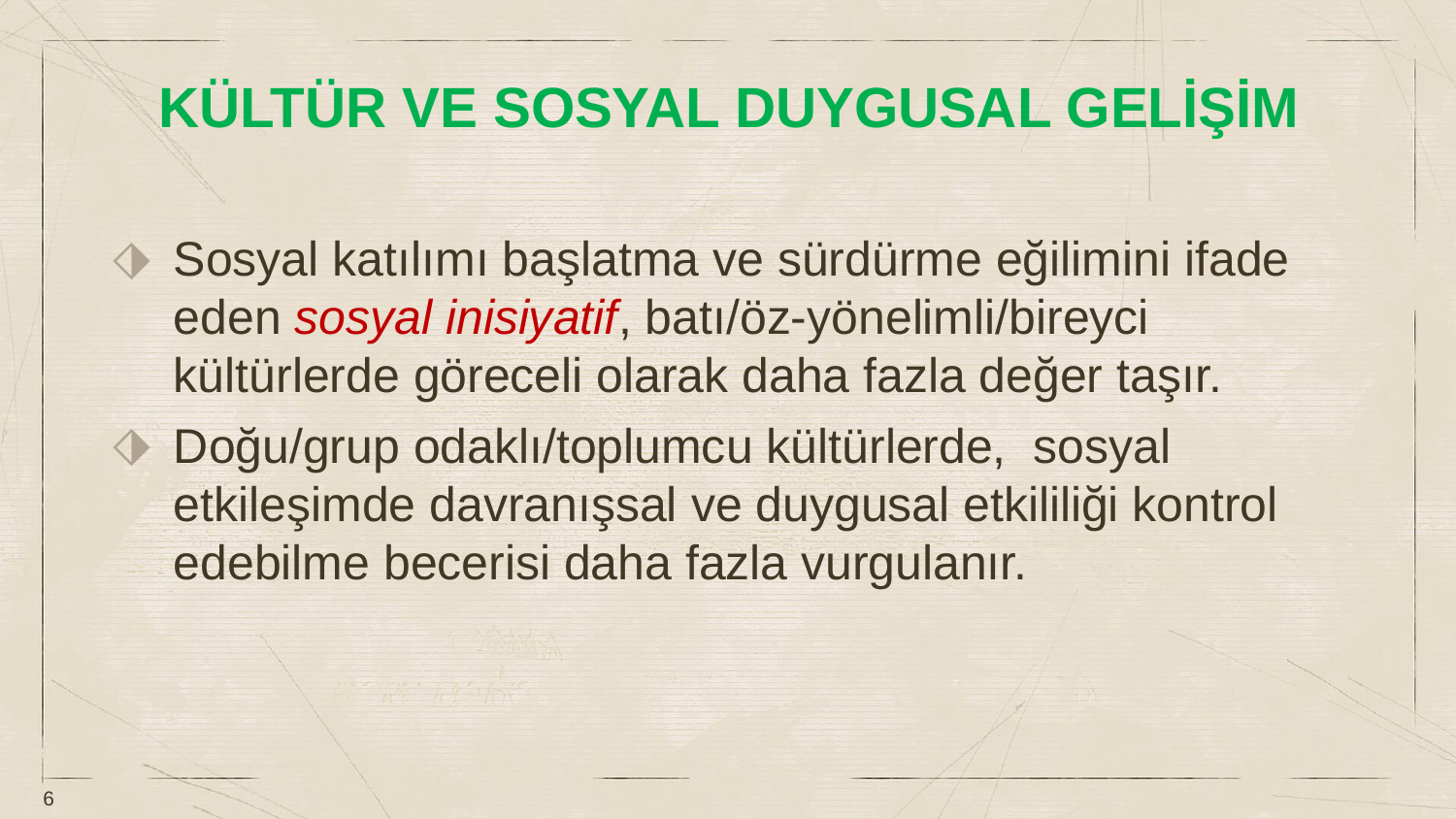

# KÜLTÜR VE SOSYAL DUYGUSAL GELİŞİM
Sosyal katılımı başlatma ve sürdürme eğilimini ifade eden sosyal inisiyatif, batı/öz-yönelimli/bireyci kültürlerde göreceli olarak daha fazla değer taşır.
Doğu/grup odaklı/toplumcu kültürlerde,  sosyal etkileşimde davranışsal ve duygusal etkililiği kontrol edebilme becerisi daha fazla vurgulanır.
6